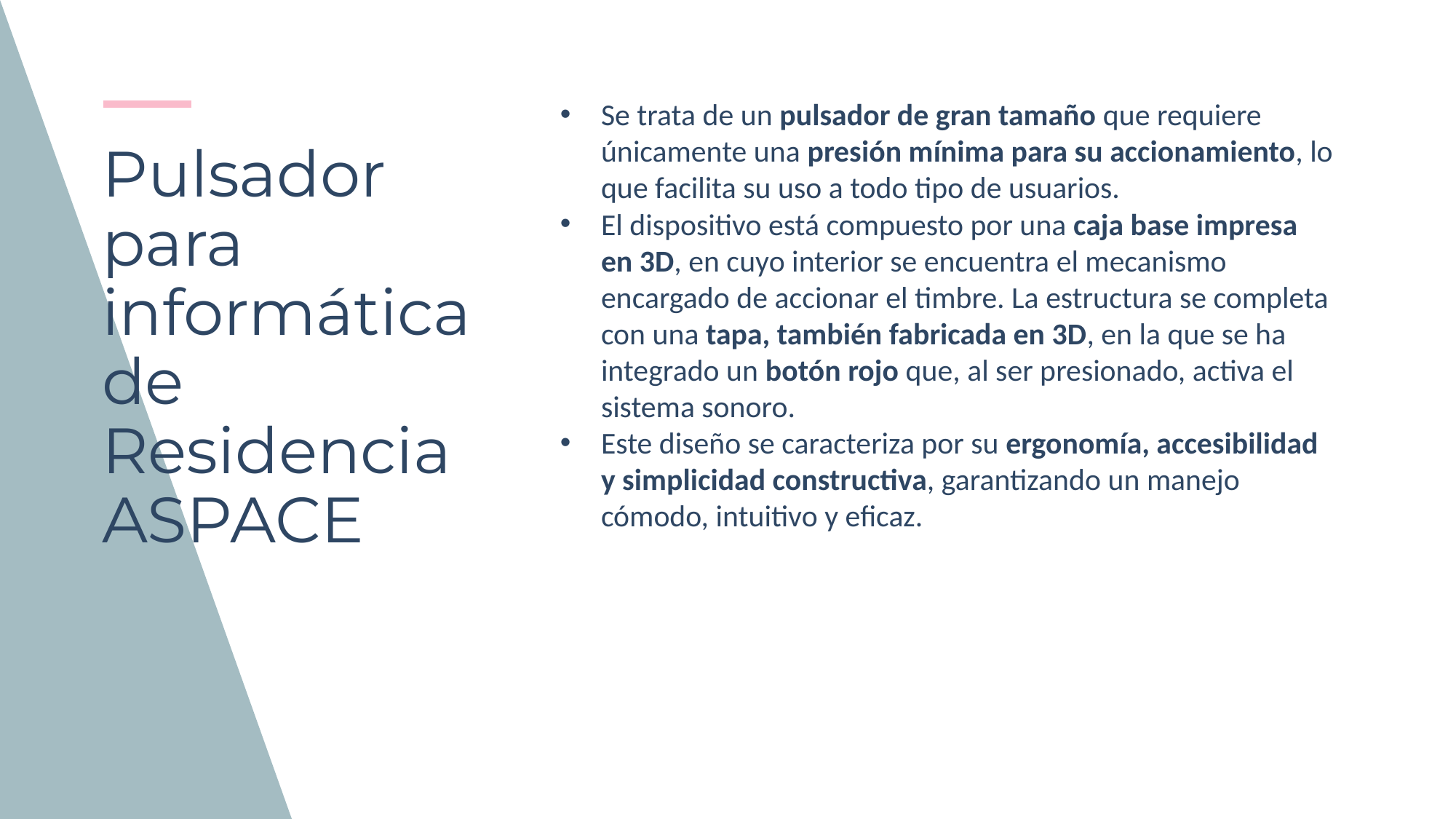

Se trata de un pulsador de gran tamaño que requiere únicamente una presión mínima para su accionamiento, lo que facilita su uso a todo tipo de usuarios.
El dispositivo está compuesto por una caja base impresa en 3D, en cuyo interior se encuentra el mecanismo encargado de accionar el timbre. La estructura se completa con una tapa, también fabricada en 3D, en la que se ha integrado un botón rojo que, al ser presionado, activa el sistema sonoro.
Este diseño se caracteriza por su ergonomía, accesibilidad y simplicidad constructiva, garantizando un manejo cómodo, intuitivo y eficaz.

# Pulsador para informática de Residencia ASPACE